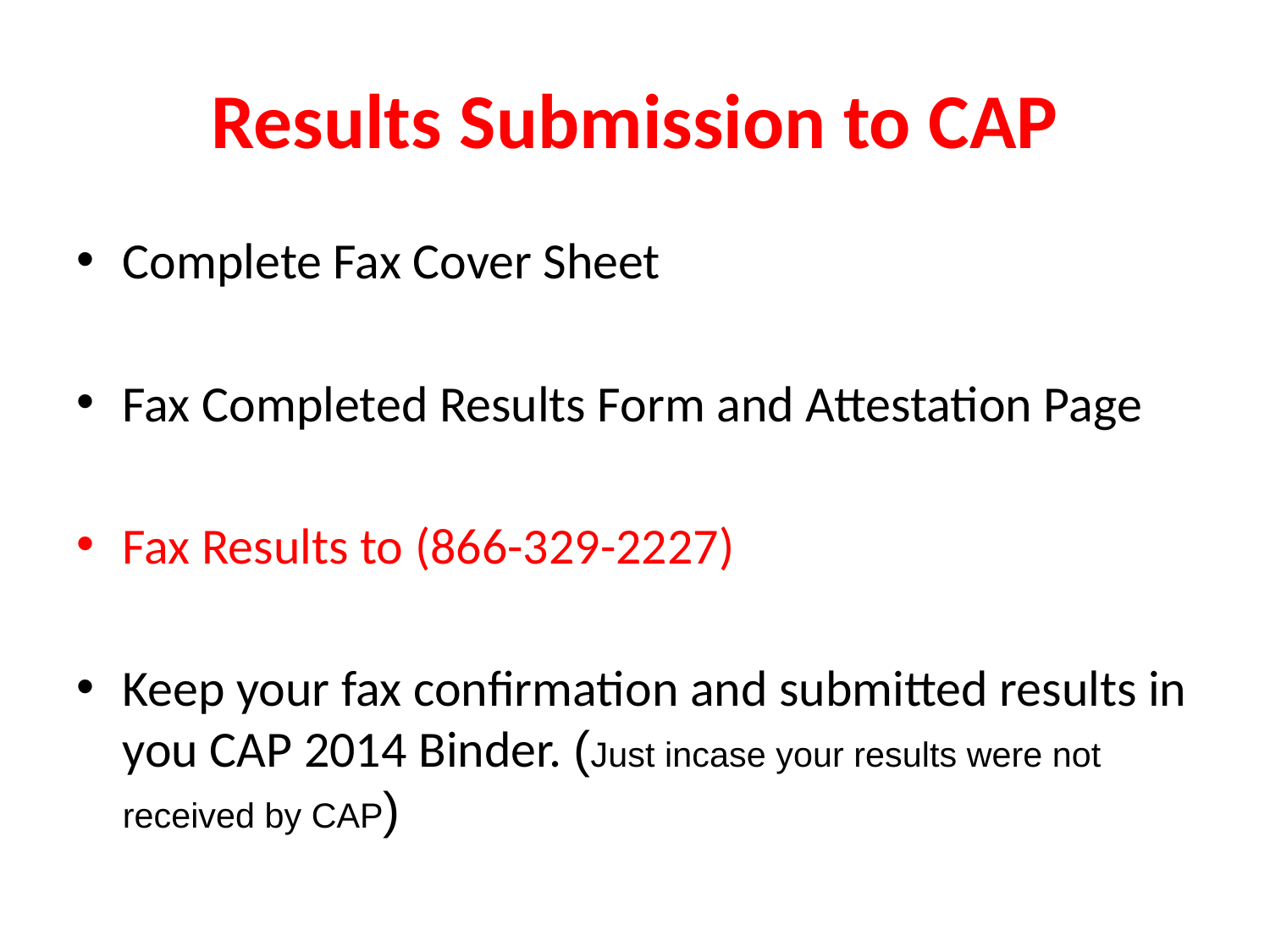

# Results Submission to CAP
Complete Fax Cover Sheet

Fax Completed Results Form and Attestation Page

Fax Results to (866-329-2227)

Keep your fax confirmation and submitted results in you CAP 2014 Binder. (Just incase your results were not received by CAP)